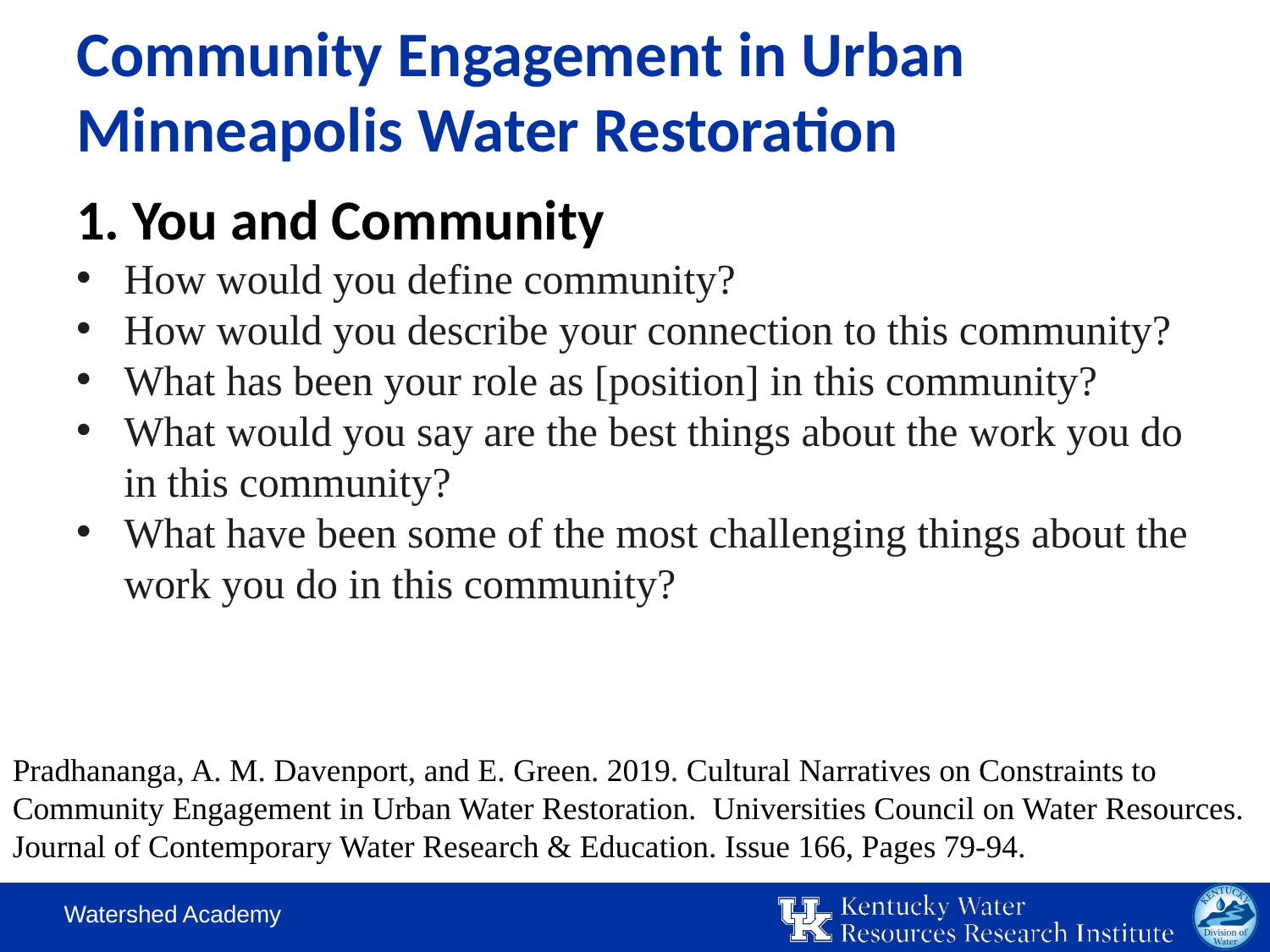

# Community Engagement in Urban Minneapolis Water Restoration
1. You and Community
How would you define community?
How would you describe your connection to this community?
What has been your role as [position] in this community?
What would you say are the best things about the work you do in this community?
What have been some of the most challenging things about the work you do in this community?

Pradhananga, A. M. Davenport, and E. Green. 2019. Cultural Narratives on Constraints to Community Engagement in Urban Water Restoration.  Universities Council on Water Resources. Journal of Contemporary Water Research & Education. Issue 166, Pages 79-94.